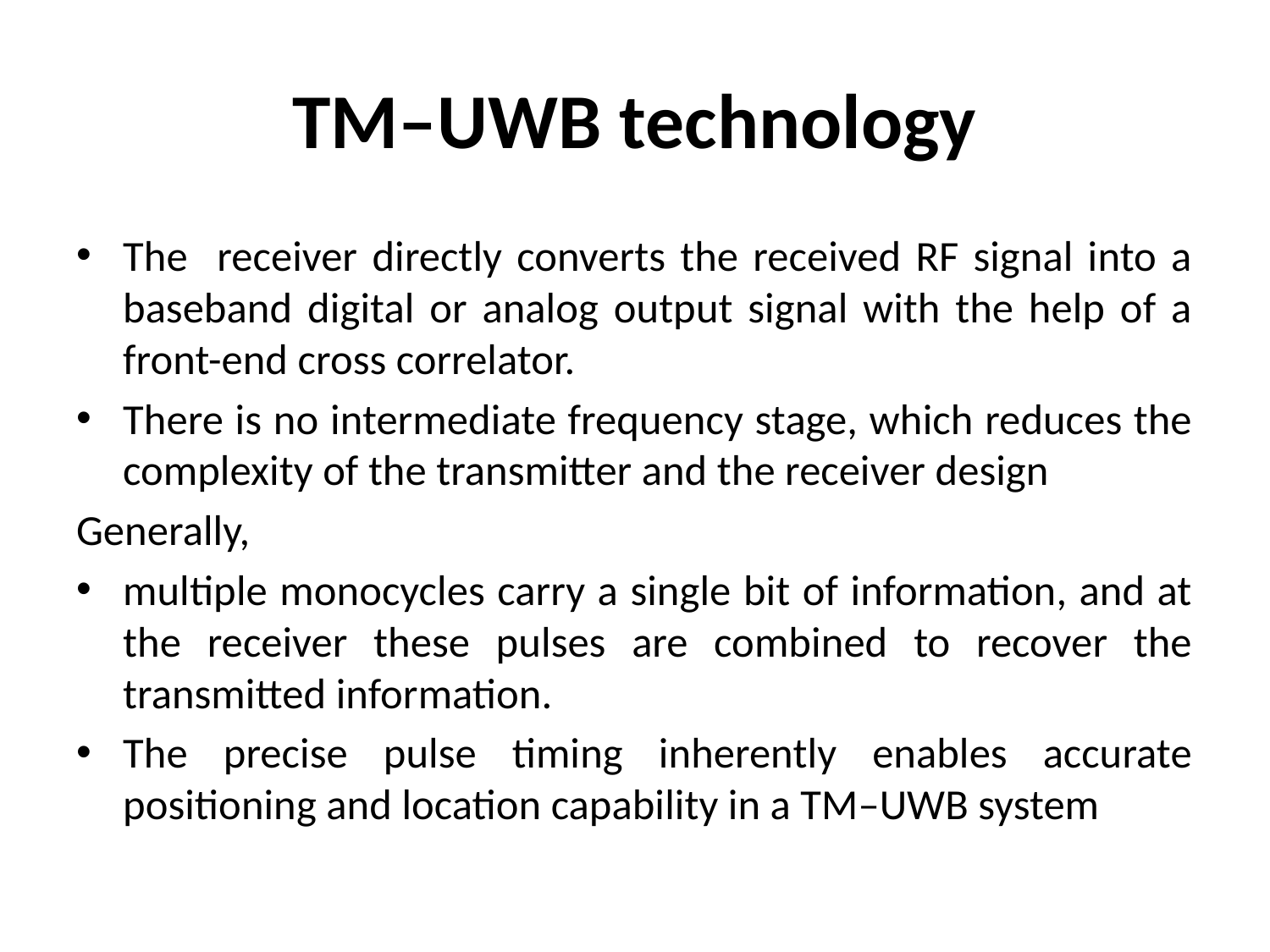

# TM–UWB technology
The  receiver directly converts the received RF signal into a baseband digital or analog output signal with the help of a front-end cross correlator.
There is no intermediate frequency stage, which reduces the complexity of the transmitter and the receiver design
Generally,
multiple monocycles carry a single bit of information, and at the receiver these pulses are combined to recover the transmitted information.
The precise pulse timing inherently enables accurate positioning and location capability in a TM–UWB system